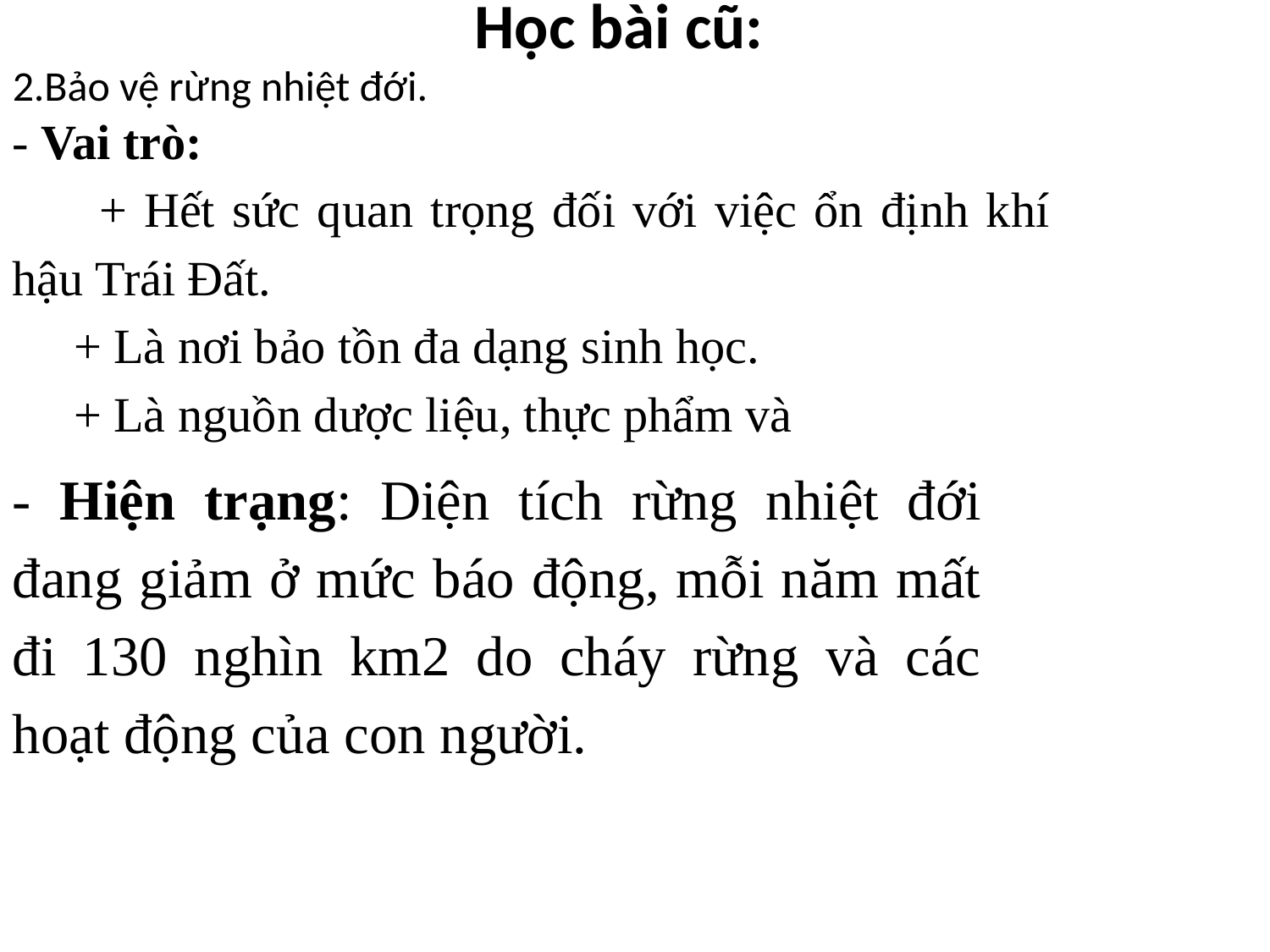

Học bài cũ:
2.Bảo vệ rừng nhiệt đới.
- Vai trò:
     + Hết sức quan trọng đối với việc ổn định khí hậu Trái Đất.
     + Là nơi bảo tồn đa dạng sinh học.
     + Là nguồn dược liệu, thực phẩm và gỗ.
- Hiện trạng: Diện tích rừng nhiệt đới đang giảm ở mức báo động, mỗi năm mất đi 130 nghìn km2 do cháy rừng và các hoạt động của con người.